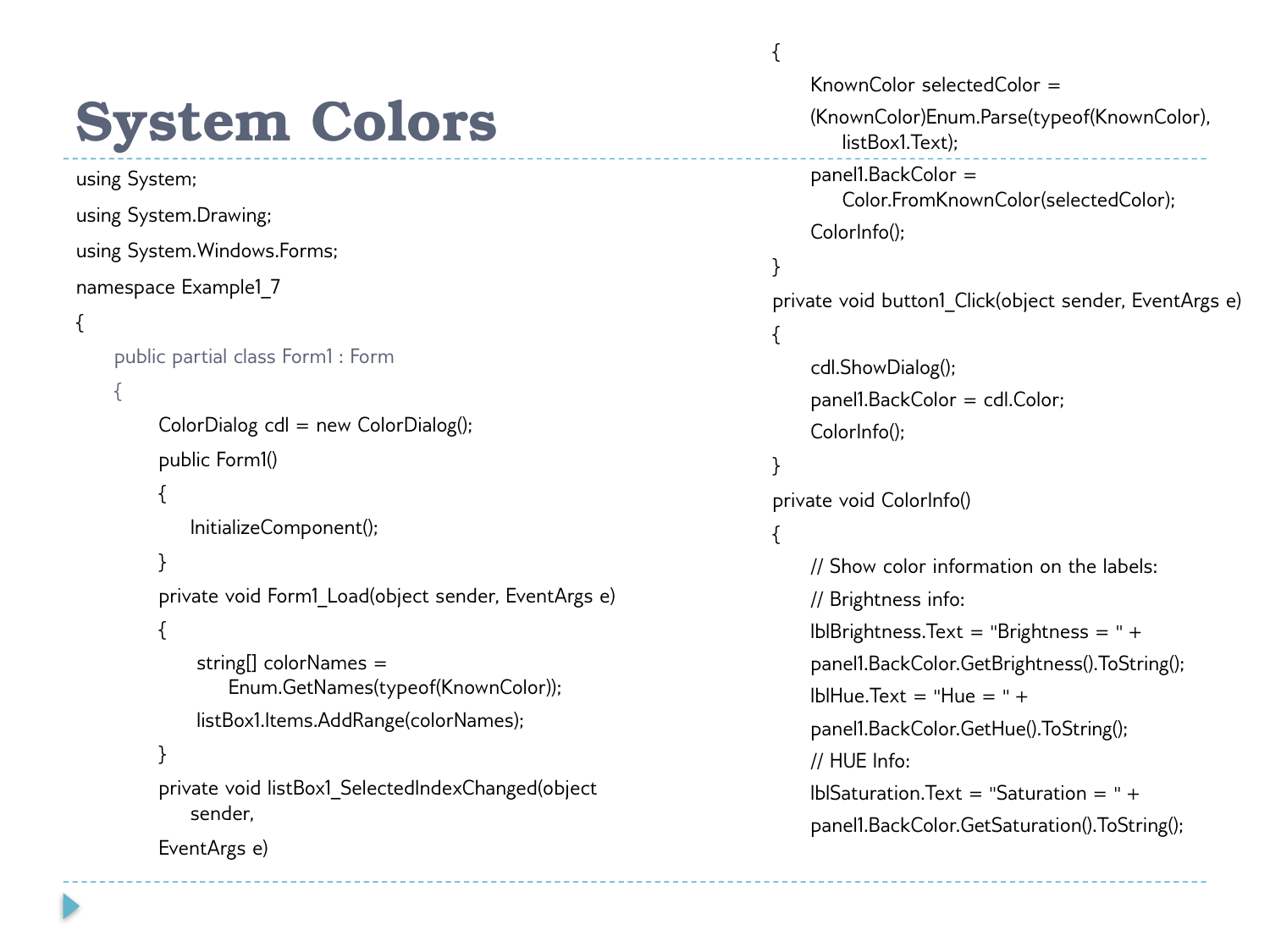

# System Colors
{
KnownColor selectedColor =
(KnownColor)Enum.Parse(typeof(KnownColor), listBox1.Text);
panel1.BackColor = Color.FromKnownColor(selectedColor);
ColorInfo();
}
private void button1_Click(object sender, EventArgs e)
{
cdl.ShowDialog();
panel1.BackColor = cdl.Color;
ColorInfo();
}
private void ColorInfo()
{
// Show color information on the labels:
// Brightness info:
lblBrightness.Text = "Brightness = " +
panel1.BackColor.GetBrightness().ToString();
lblHue.Text = "Hue = " +
panel1.BackColor.GetHue().ToString();
// HUE Info:
lblSaturation.Text = "Saturation = " +
panel1.BackColor.GetSaturation().ToString();
using System;
using System.Drawing;
using System.Windows.Forms;
namespace Example1_7
{
public partial class Form1 : Form
{
ColorDialog cdl = new ColorDialog();
public Form1()
{
	InitializeComponent();
}
private void Form1_Load(object sender, EventArgs e)
{
string[] colorNames = Enum.GetNames(typeof(KnownColor));
listBox1.Items.AddRange(colorNames);
}
private void listBox1_SelectedIndexChanged(object sender,
EventArgs e)